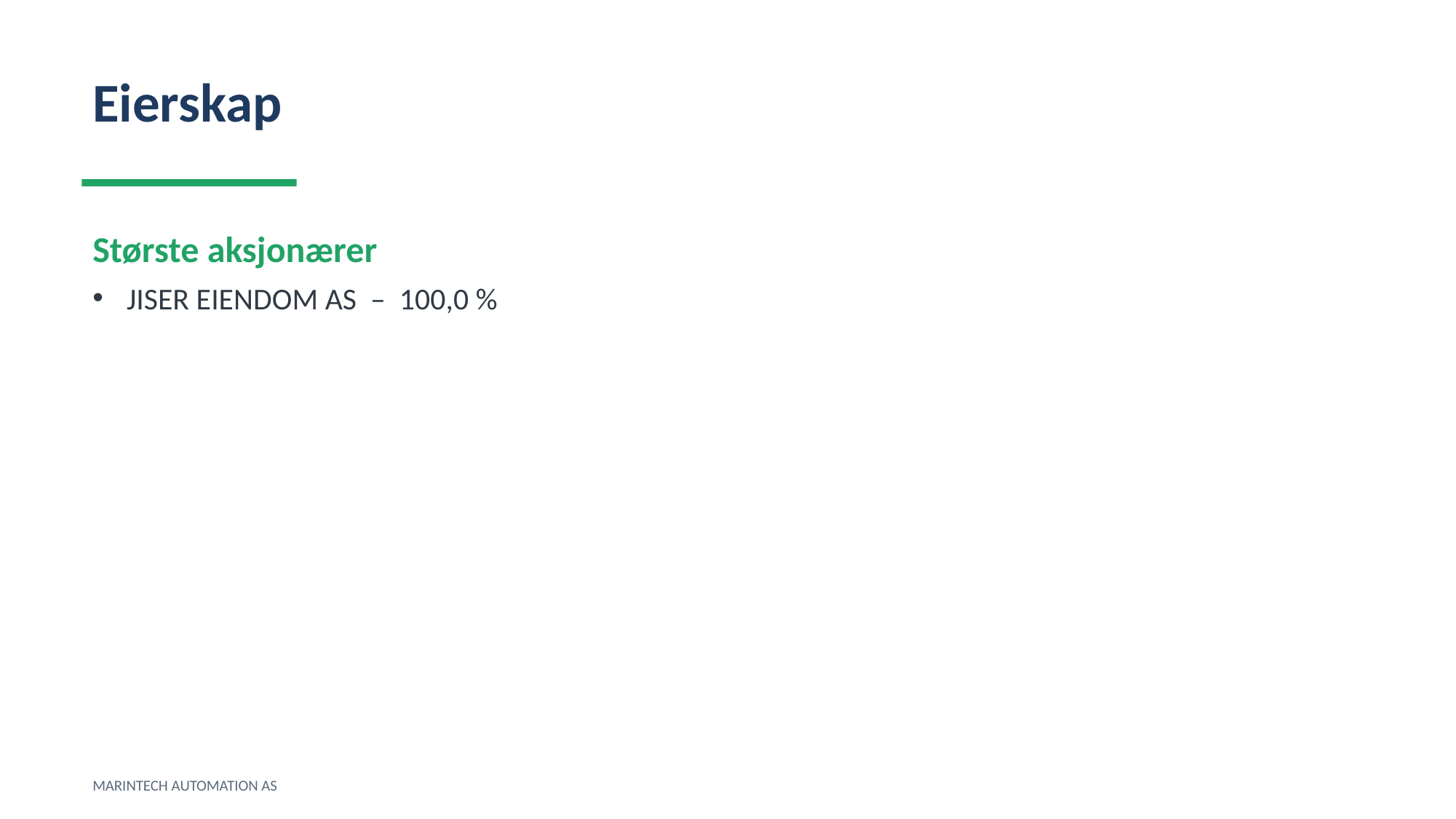

Eierskap

Største aksjonærer
JISER EIENDOM AS  –  100,0 %
MARINTECH AUTOMATION AS